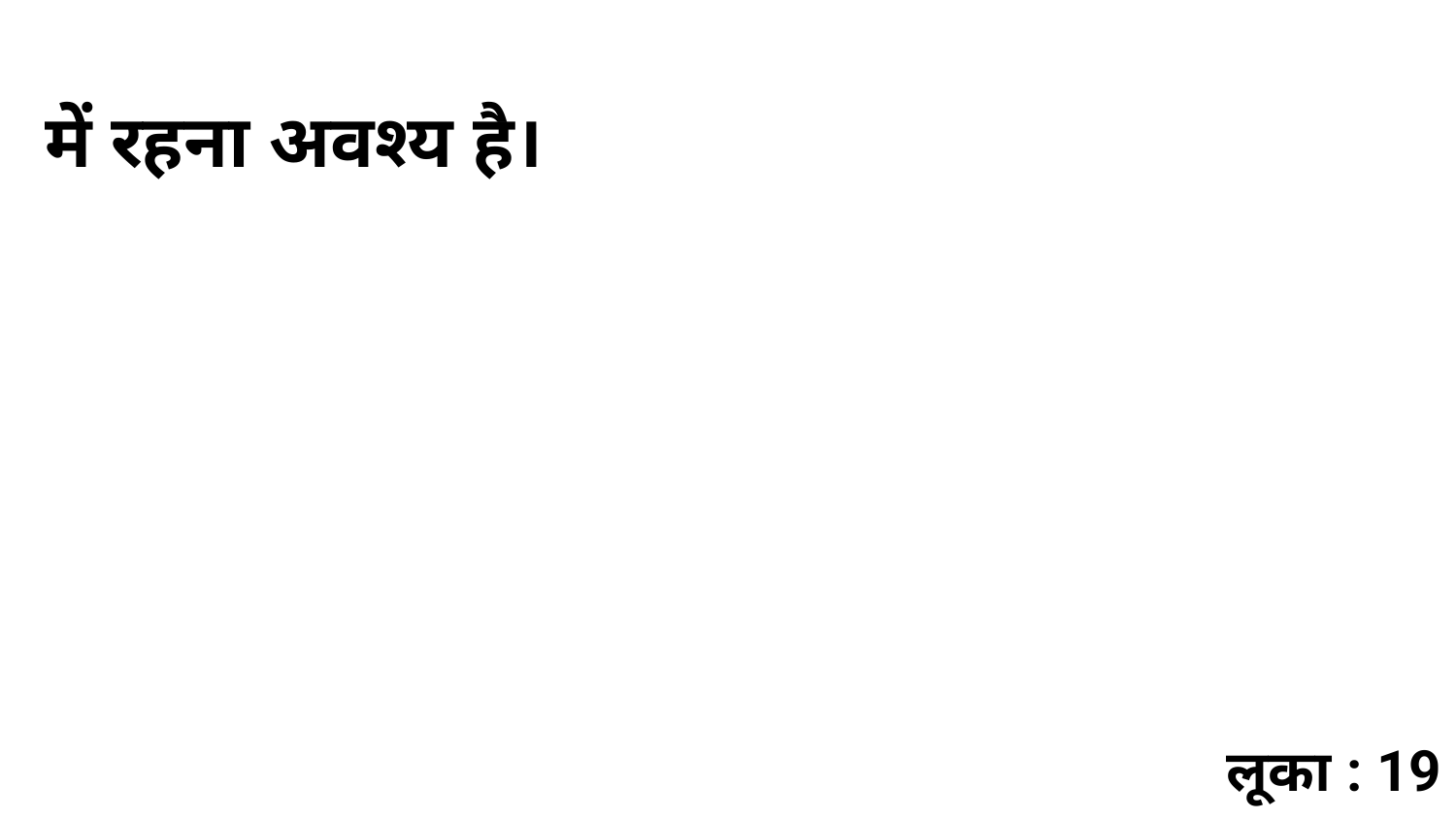

में रहना अवश्य है।
लूका : 19